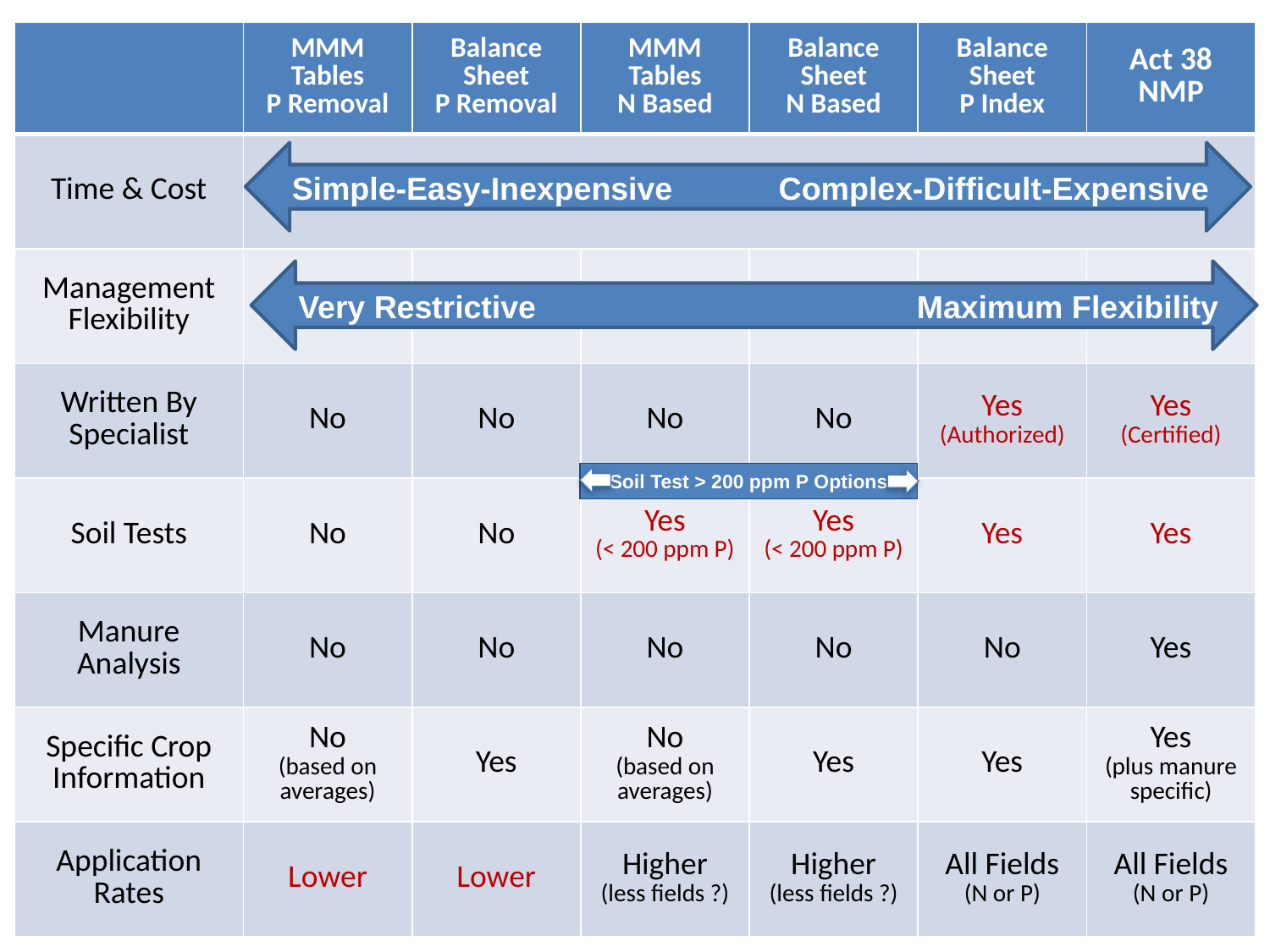

|  | MMM Tables P Removal | Balance Sheet P Removal | MMM Tables N Based | Balance Sheet N Based | Balance Sheet P Index | Act 38 NMP |
| --- | --- | --- | --- | --- | --- | --- |
| Time & Cost |  |  |  |  |  |  |
| Management Flexibility |  |  |  |  |  |  |
| Written By Specialist | No | No | No | No | Yes (Authorized) | Yes (Certified) |
| Soil Tests | No | No | Yes (< 200 ppm P) | Yes (< 200 ppm P) | Yes | Yes |
| Manure Analysis | No | No | No | No | No | Yes |
| Specific Crop Information | No (based on averages) | Yes | No (based on averages) | Yes | Yes | Yes (plus manure specific) |
| Application Rates | Lower | Lower | Higher (less fields ?) | Higher (less fields ?) | All Fields (N or P) | All Fields (N or P) |

Simple-Easy-Inexpensive            Complex-Difficult-Expensive

Very Restrictive                                           Maximum Flexibility
Soil Test > 200 ppm P Options